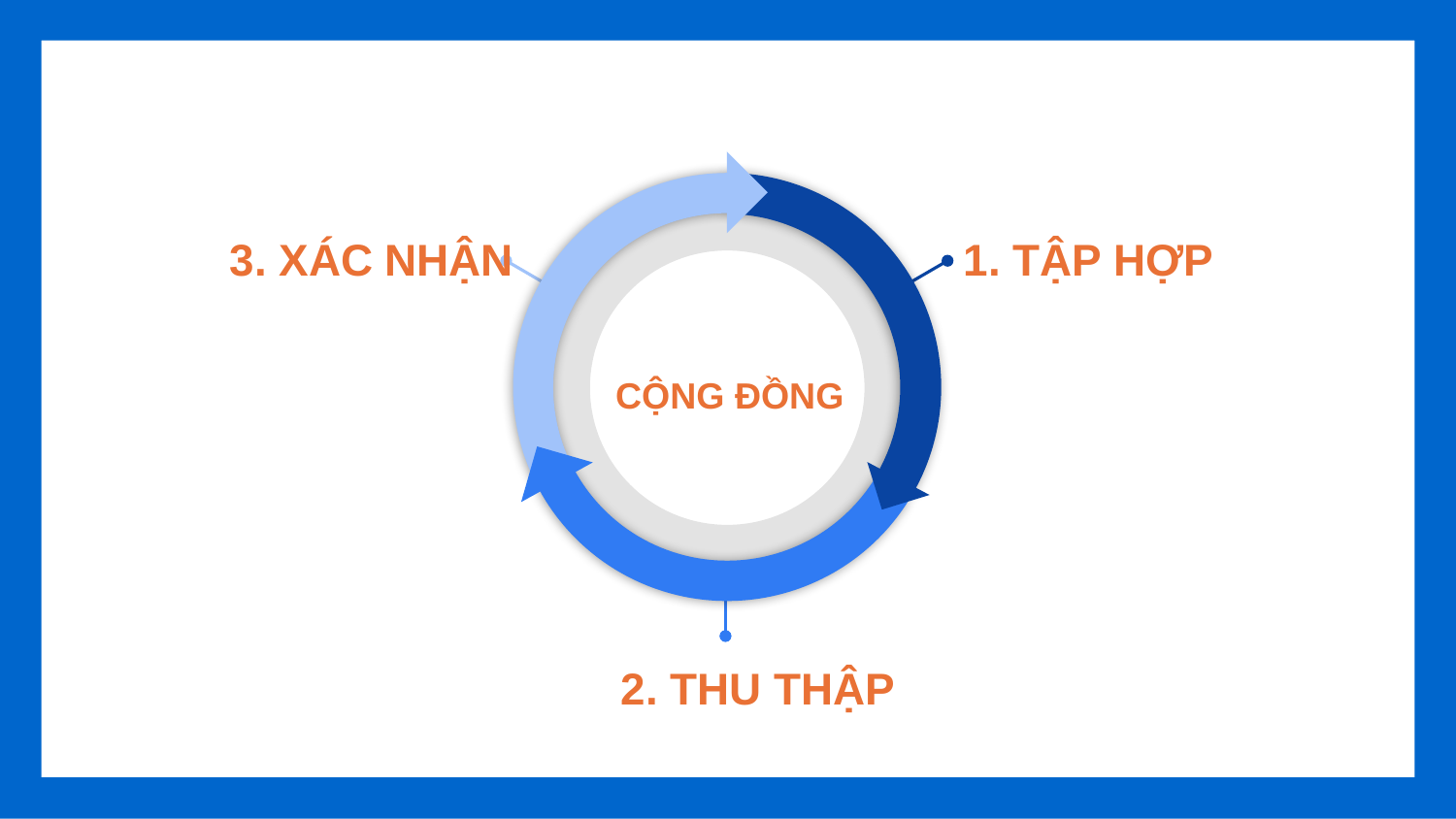

3. XÁC NHẬN

1. TẬP HỢP

CỘNG ĐỒNG

2. THU THẬP